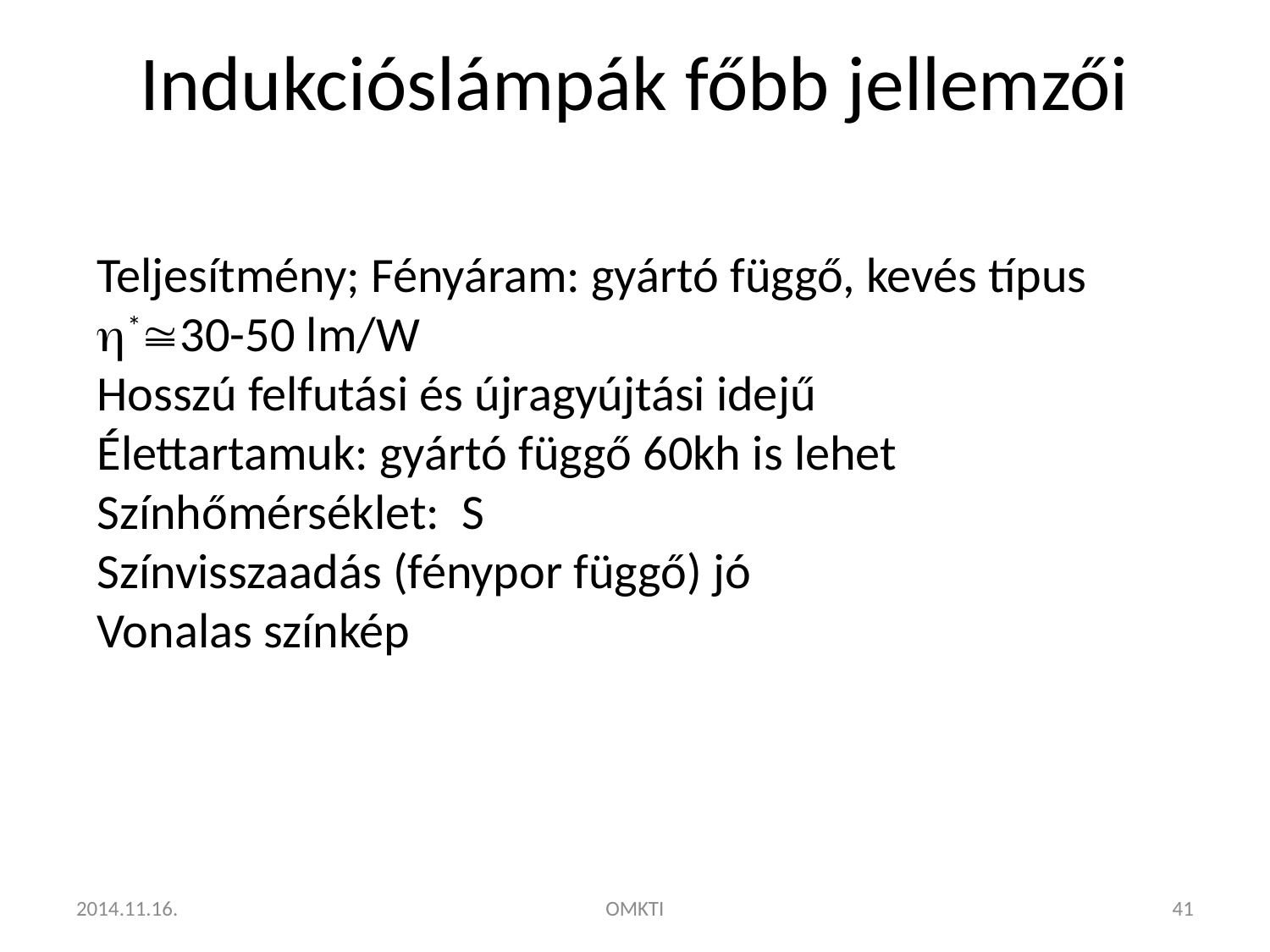

# Indukcióslámpák főbb jellemzői
Teljesítmény; Fényáram: gyártó függő, kevés típus
η*≅30-50 lm/W
Hosszú felfutási és újragyújtási idejű
Élettartamuk: gyártó függő 60kh is lehet
Színhőmérséklet:  S
Színvisszaadás (fénypor függő) jó
Vonalas színkép

2014.11.16.
OMKTI
41